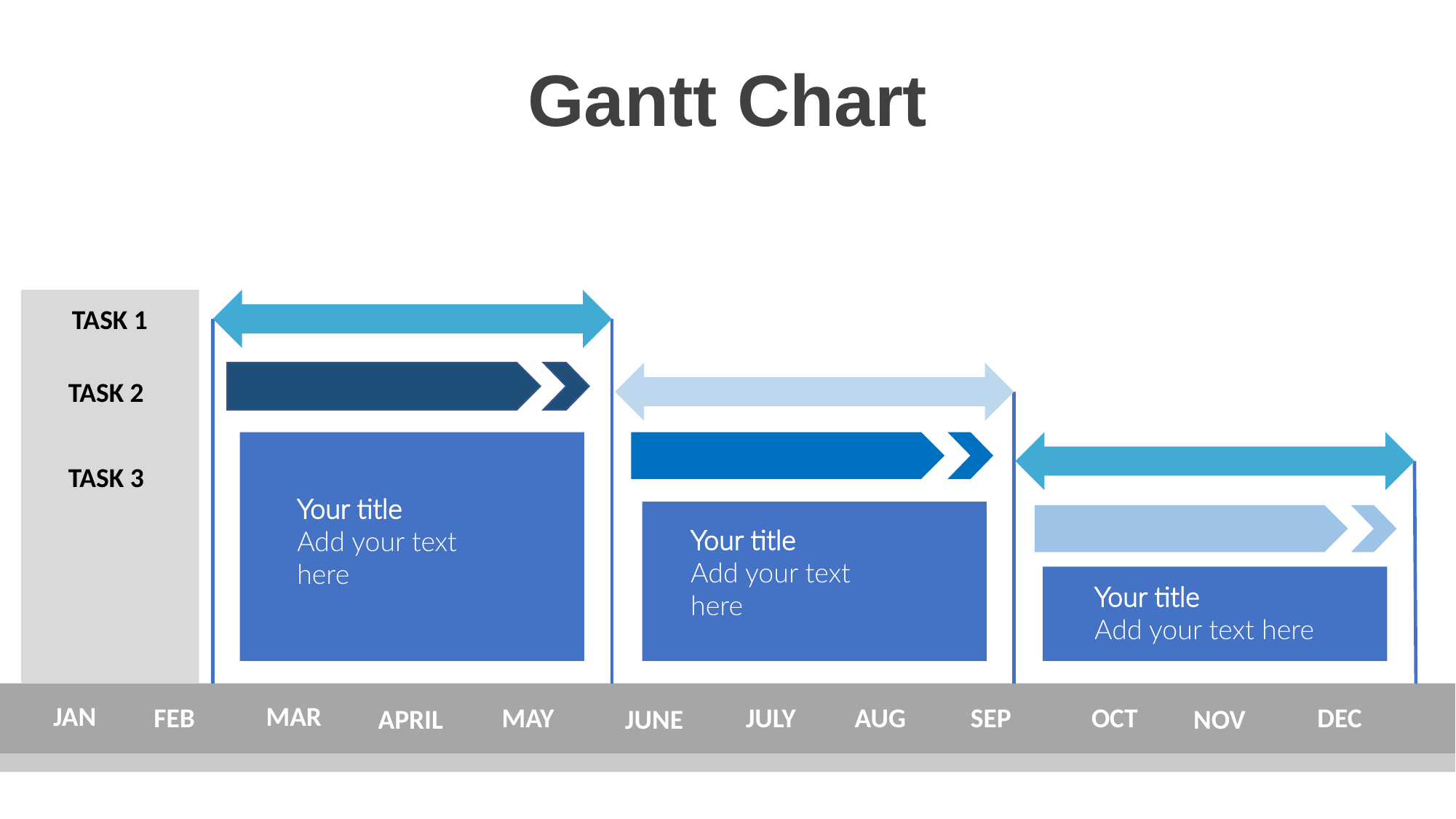

Gantt Chart

TASK 1

TASK 2

TASK 3
Your title
Add your text here

Your title
Add your text here

Your title
Add your text here

JAN
MAR
FEB
MAY
JULY
AUG
SEP
OCT
DEC
APRIL
JUNE
NOV